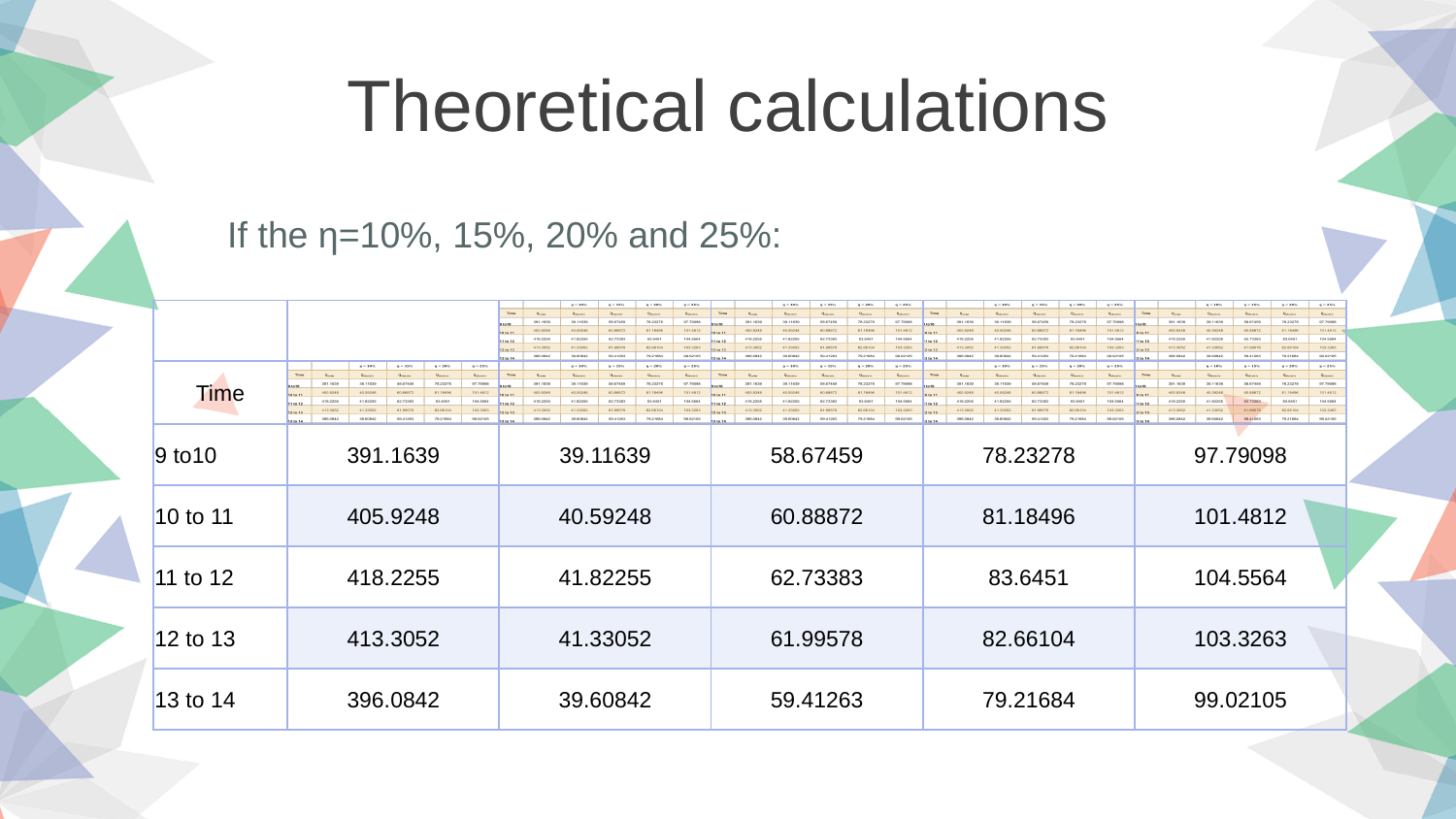

Theoretical calculations
If the η=10%, 15%, 20% and 25%:
|  |  |  |  |  |  |
| --- | --- | --- | --- | --- | --- |
| Time |  |  |  |  |  |
| 9 to10 | 391.1639 | 39.11639 | 58.67459 | 78.23278 | 97.79098 |
| 10 to 11 | 405.9248 | 40.59248 | 60.88872 | 81.18496 | 101.4812 |
| 11 to 12 | 418.2255 | 41.82255 | 62.73383 | 83.6451 | 104.5564 |
| 12 to 13 | 413.3052 | 41.33052 | 61.99578 | 82.66104 | 103.3263 |
| 13 to 14 | 396.0842 | 39.60842 | 59.41263 | 79.21684 | 99.02105 |